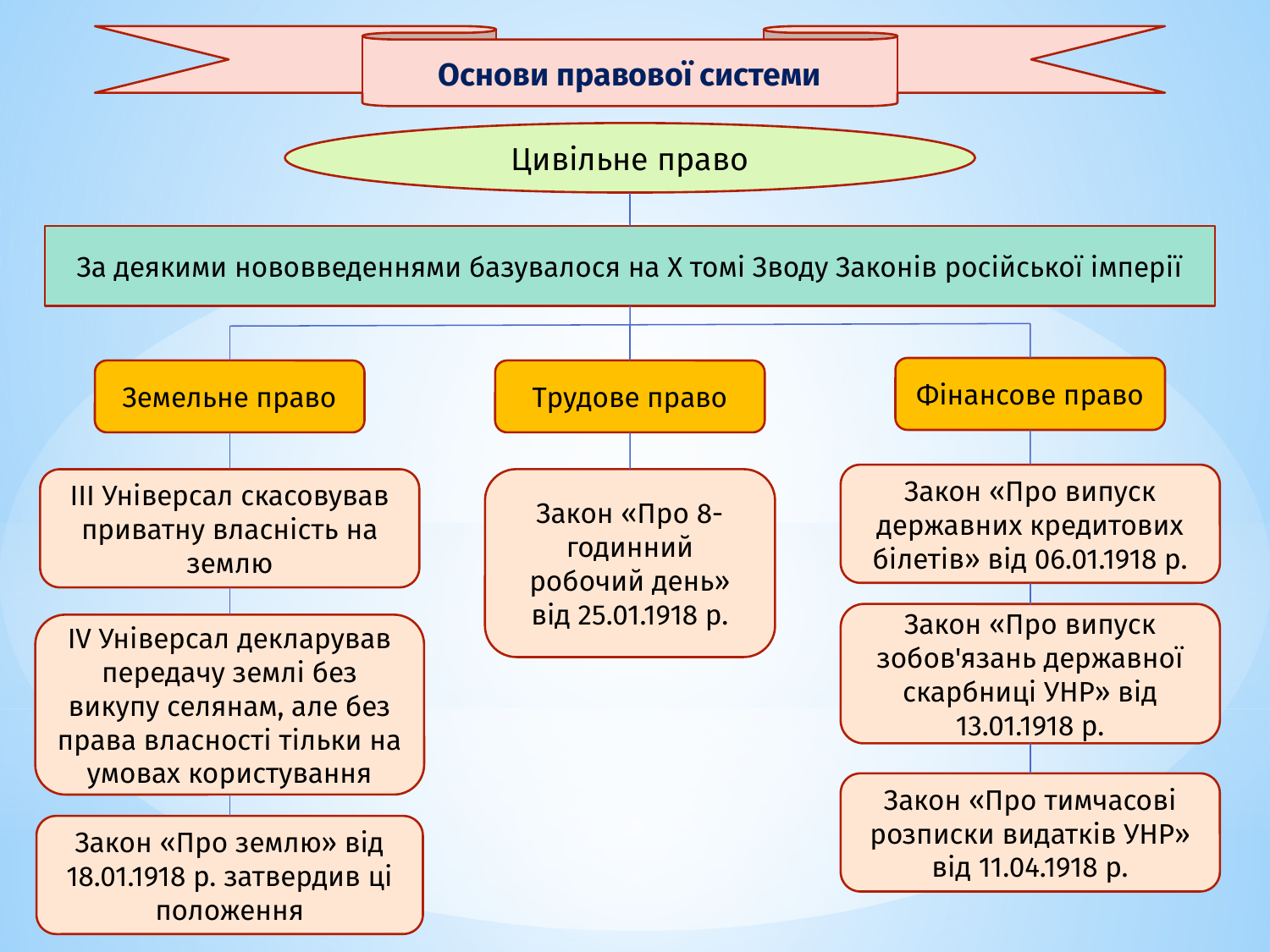

Основи правової системи
Цивільне право
За деякими нововведеннями базувалося на Х томі Зводу Законів російської імперії
Фінансове право
Земельне право
Трудове право
Закон «Про випуск державних кредитових білетів» від 06.01.1918 р.
ІІІ Універсал скасовував приватну власність на землю
Закон «Про 8- годинний робочий день» від 25.01.1918 р.
Закон «Про випуск зобов'язань державної скарбниці УНР» від 13.01.1918 р.
IV Універсал декларував передачу землі без викупу селянам, але без права власності тільки на умовах користування
Закон «Про тимчасові розписки видатків УНР» від 11.04.1918 р.
Закон «Про землю» від 18.01.1918 р. затвердив ці положення